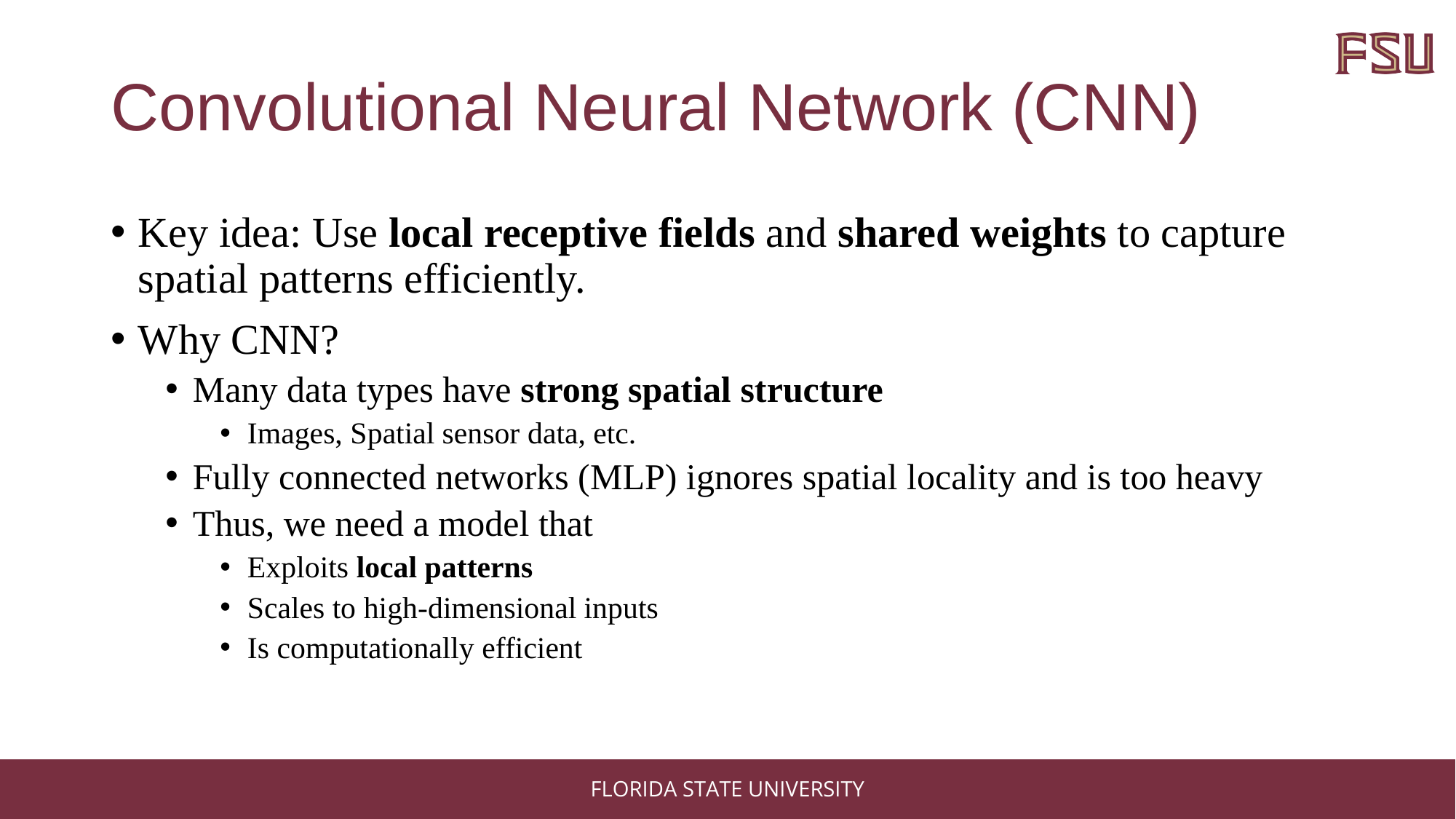

# Convolutional Neural Network (CNN)
Key idea: Use local receptive fields and shared weights to capture spatial patterns efficiently.
Why CNN?
Many data types have strong spatial structure
Images, Spatial sensor data, etc.
Fully connected networks (MLP) ignores spatial locality and is too heavy
Thus, we need a model that
Exploits local patterns
Scales to high-dimensional inputs
Is computationally efficient